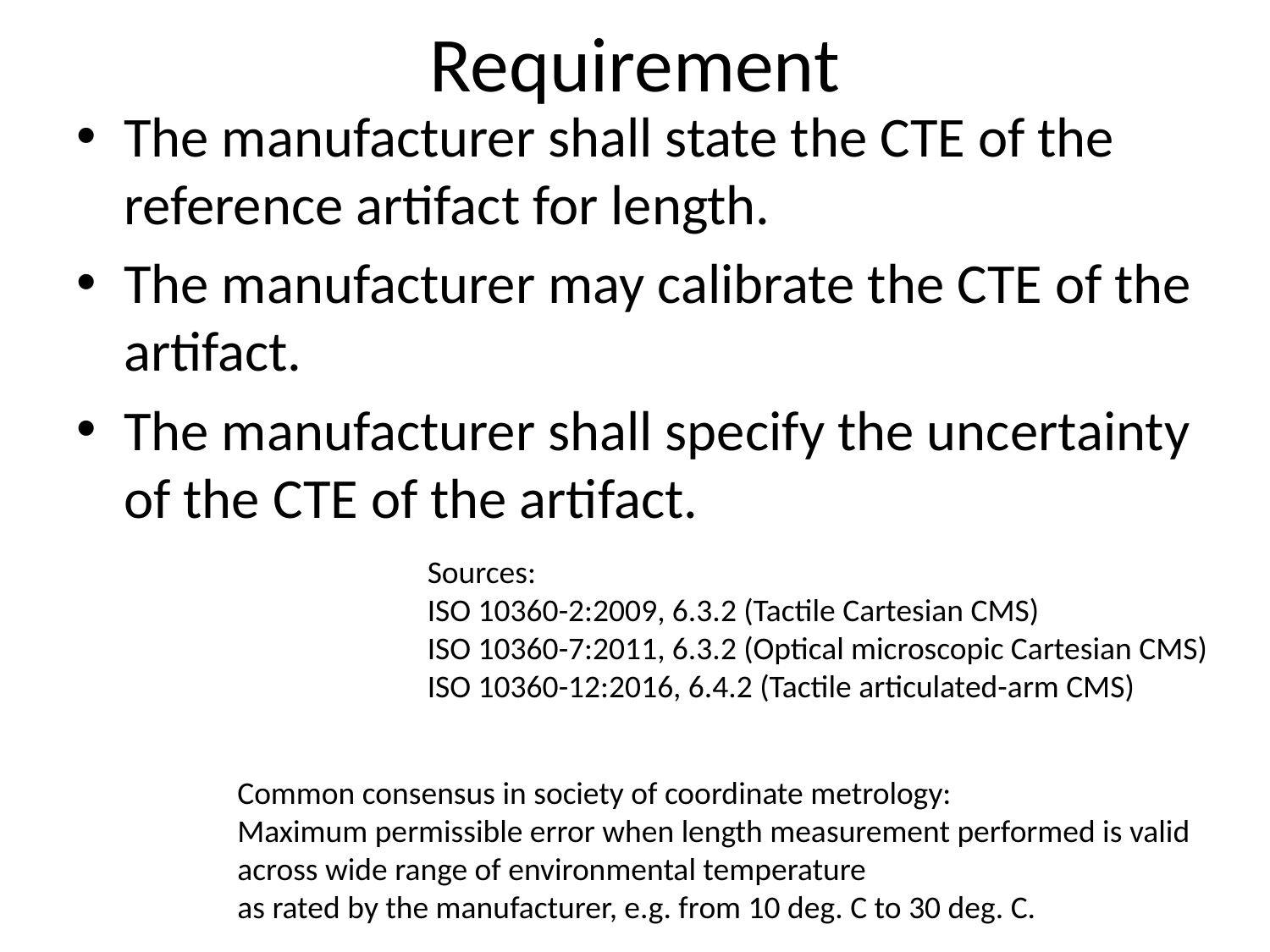

# Requirement
The manufacturer shall state the CTE of the reference artifact for length.
The manufacturer may calibrate the CTE of the artifact.
The manufacturer shall specify the uncertainty of the CTE of the artifact.
Sources:
ISO 10360-2:2009, 6.3.2 (Tactile Cartesian CMS)
ISO 10360-7:2011, 6.3.2 (Optical microscopic Cartesian CMS)
ISO 10360-12:2016, 6.4.2 (Tactile articulated-arm CMS)
Common consensus in society of coordinate metrology:
Maximum permissible error when length measurement performed is valid
across wide range of environmental temperature
as rated by the manufacturer, e.g. from 10 deg. C to 30 deg. C.